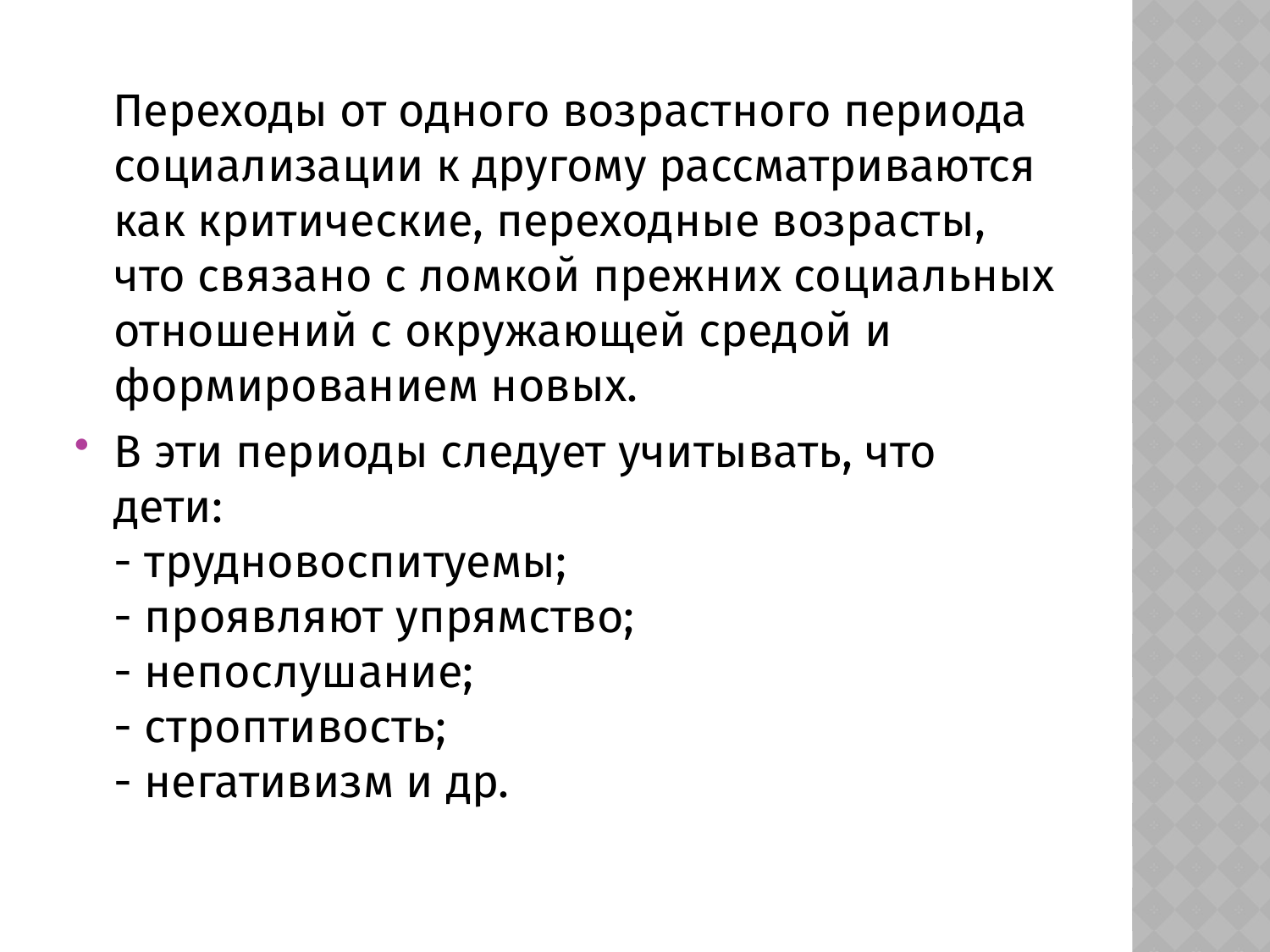

Переходы от одного возрастного периода социализации к другому рассматриваются как критические, переходные возрасты, что связано с ломкой прежних социальных отношений с окружающей средой и формированием новых.
В эти периоды следует учитывать, что дети:
- трудновоспитуемы;
- проявляют упрямство;
- непослушание;
- строптивость;
- негативизм и др.